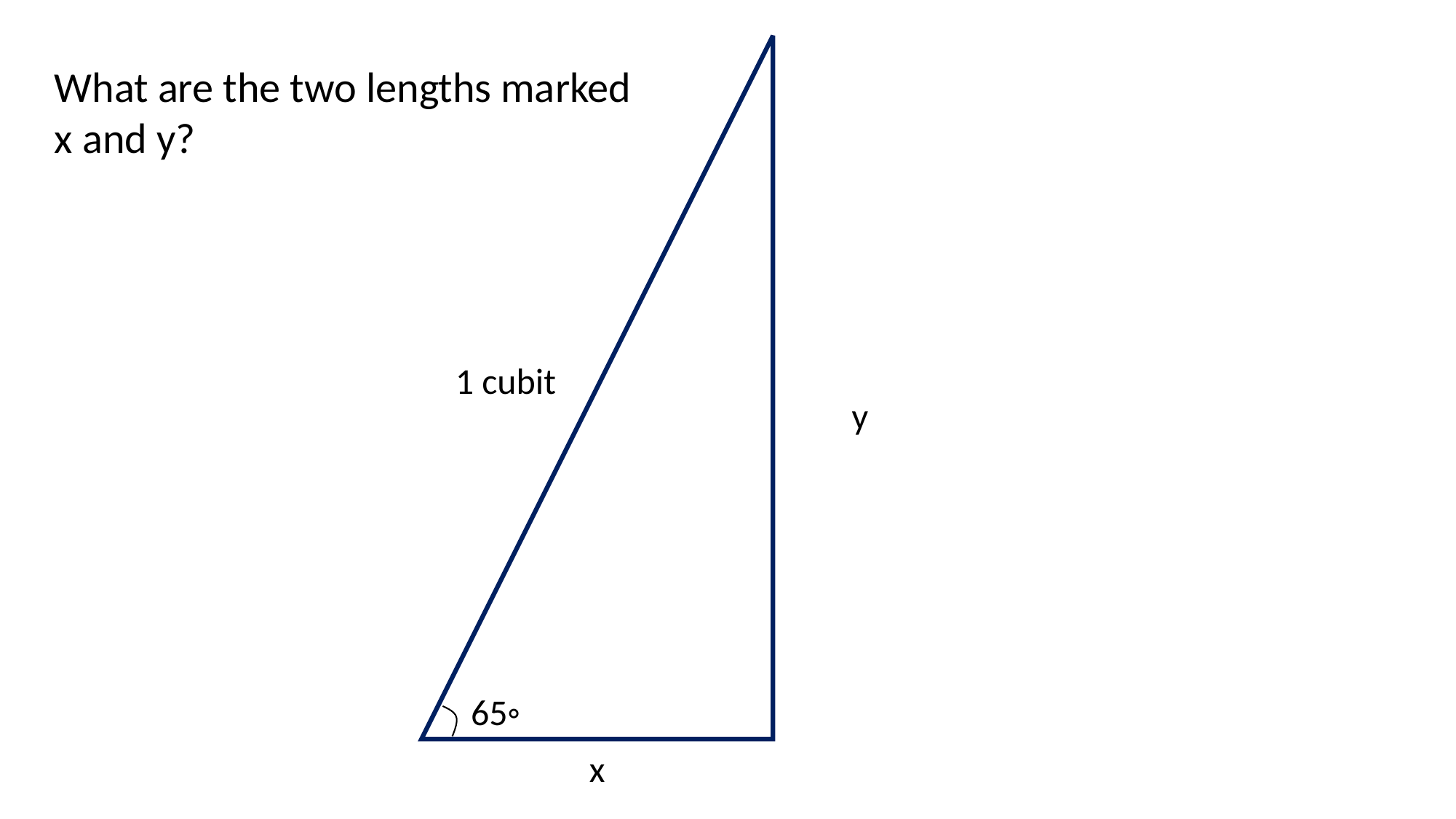

1 cubit
y
65◦

x
What are the two lengths marked x and y?